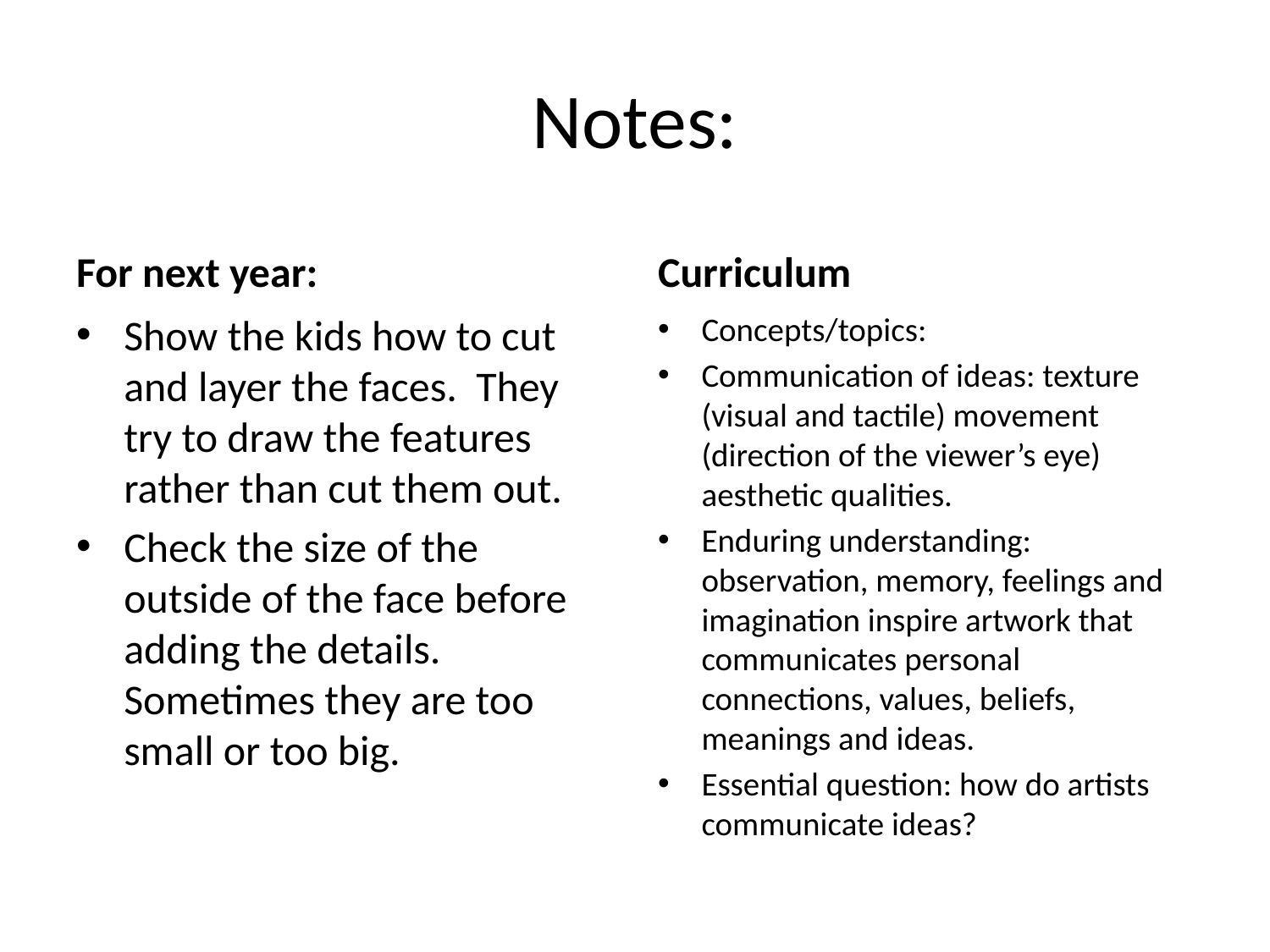

# Notes:
For next year:
Curriculum
Show the kids how to cut and layer the faces.  They try to draw the features rather than cut them out.
Check the size of the outside of the face before adding the details. Sometimes they are too small or too big.
Concepts/topics:
Communication of ideas: texture (visual and tactile) movement (direction of the viewer’s eye) aesthetic qualities.
Enduring understanding: observation, memory, feelings and imagination inspire artwork that communicates personal connections, values, beliefs, meanings and ideas.
Essential question: how do artists communicate ideas?